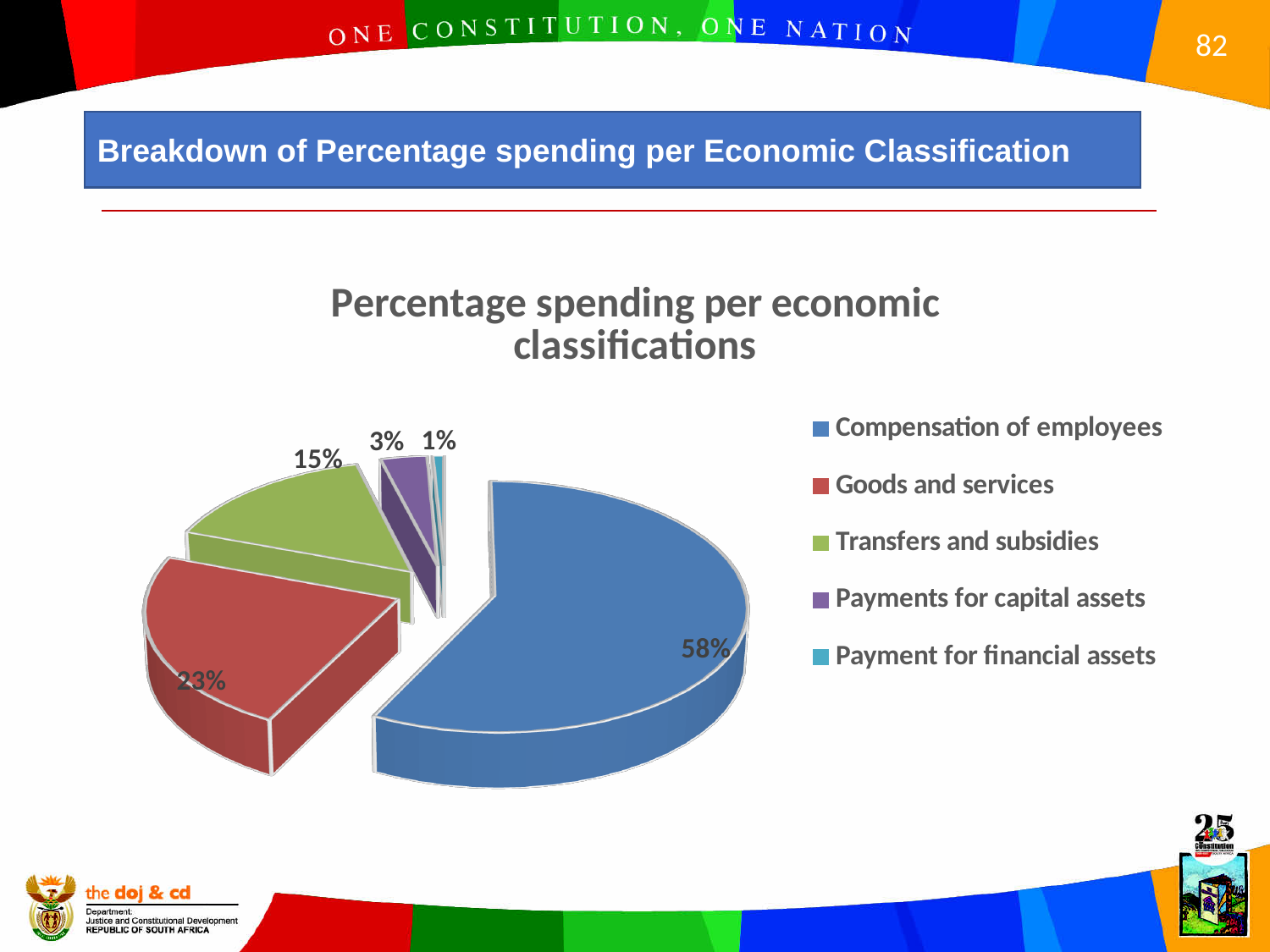

Breakdown of Percentage spending per Economic Classification

[unsupported chart]